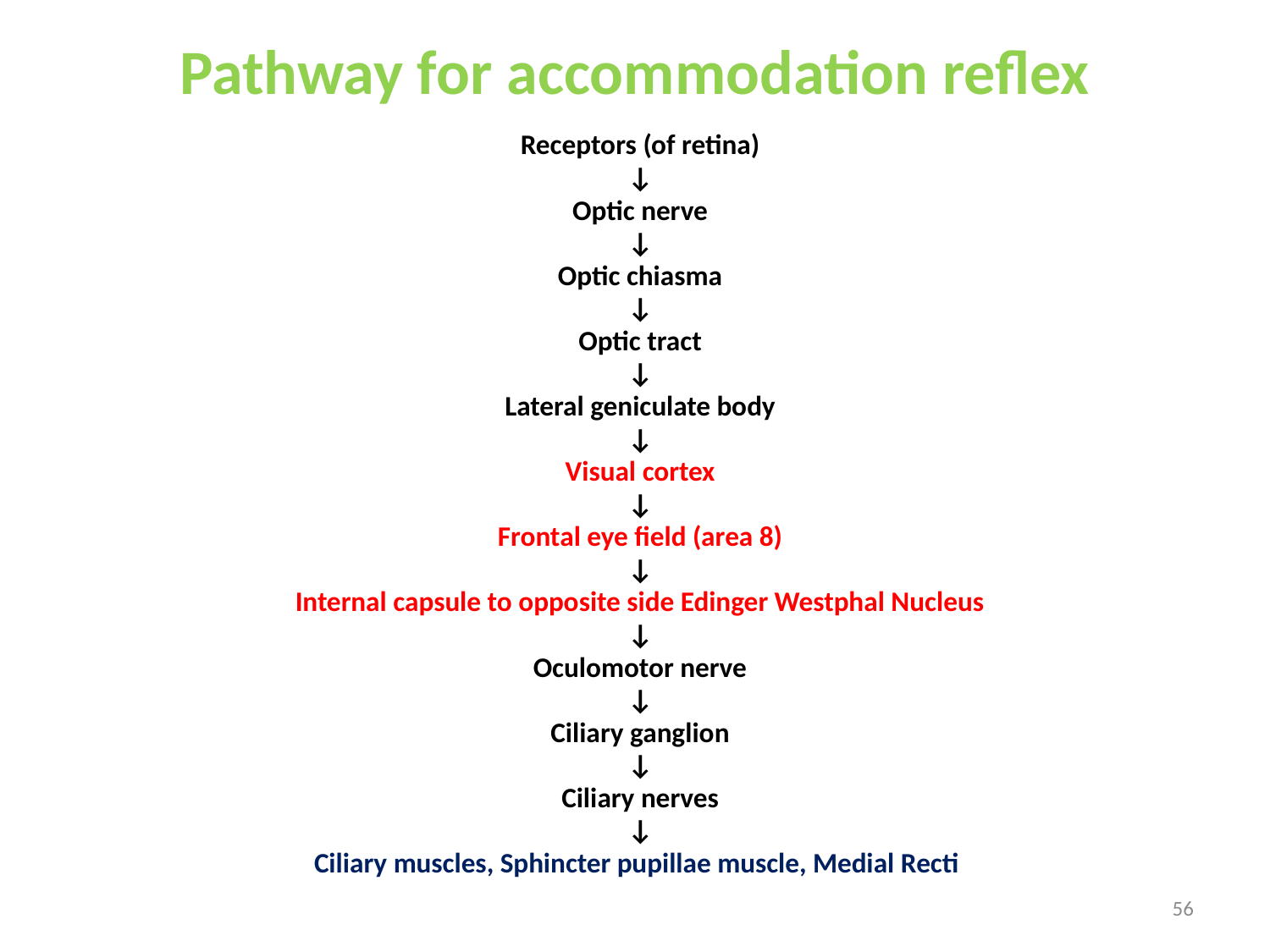

# Pathway for accommodation reflex
Receptors (of retina)
↓
Optic nerve
↓
Optic chiasma
↓
Optic tract
↓
Lateral geniculate body
↓
Visual cortex
↓
Frontal eye field (area 8)
↓
Internal capsule to opposite side Edinger Westphal Nucleus
↓
Oculomotor nerve
↓
Ciliary ganglion
↓
Ciliary nerves
↓
Ciliary muscles, Sphincter pupillae muscle, Medial Recti
56